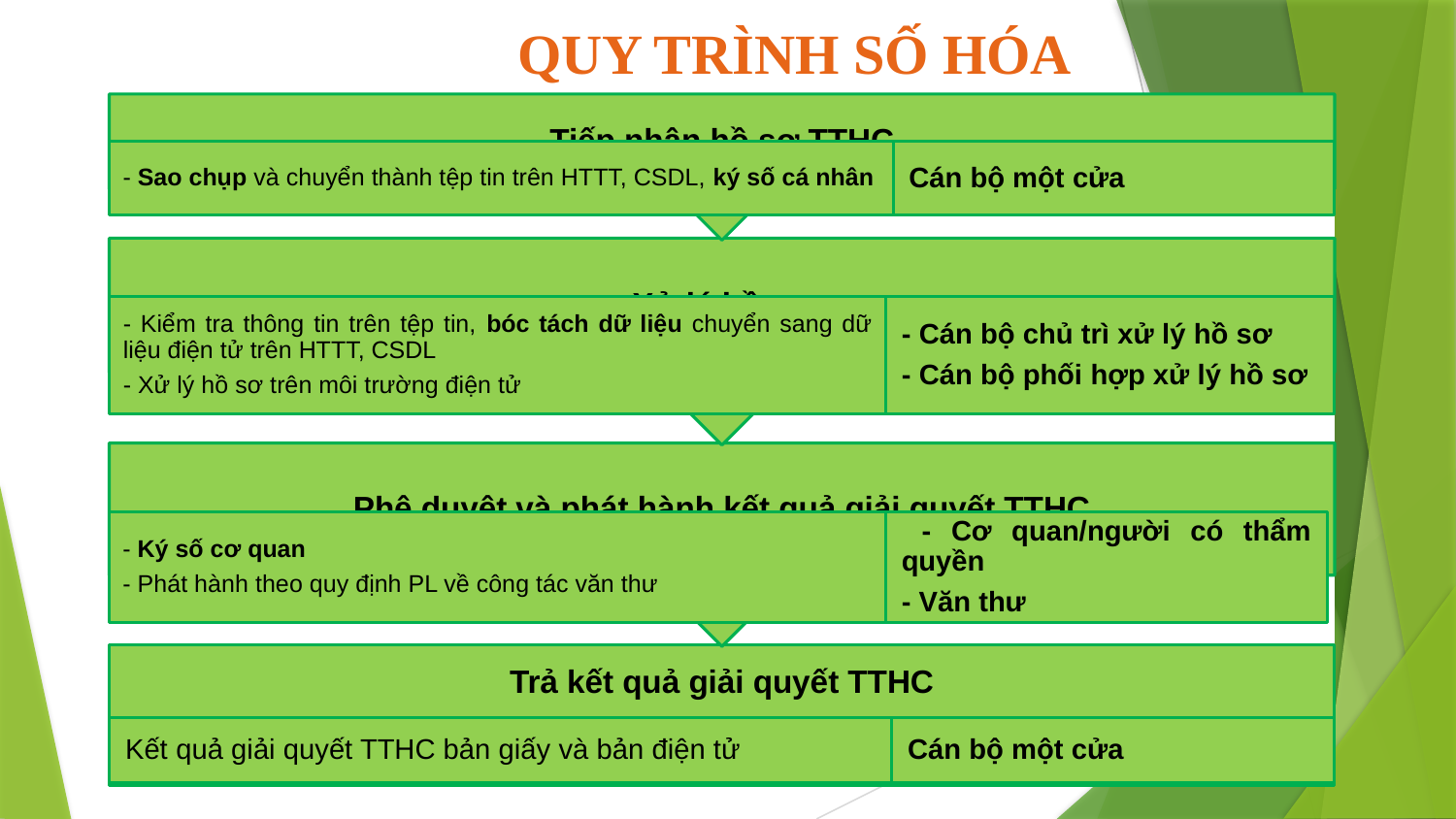

QUY TRÌNH SỐ HÓA
Trả kết quả giải quyết TTHC
Kết quả giải quyết TTHC bản giấy và bản điện tử
Cán bộ một cửa
Phê duyệt và phát hành kết quả giải quyết TTHC
- Ký số cơ quan
- Phát hành theo quy định PL về công tác văn thư
 - Cơ quan/người có thẩm quyền
- Văn thư
Xử lý hồ sơ
- Kiểm tra thông tin trên tệp tin, bóc tách dữ liệu chuyển sang dữ liệu điện tử trên HTTT, CSDL
- Xử lý hồ sơ trên môi trường điện tử
- Cán bộ chủ trì xử lý hồ sơ
- Cán bộ phối hợp xử lý hồ sơ
Tiếp nhận hồ sơ TTHC
- Sao chụp và chuyển thành tệp tin trên HTTT, CSDL, ký số cá nhân
Cán bộ một cửa